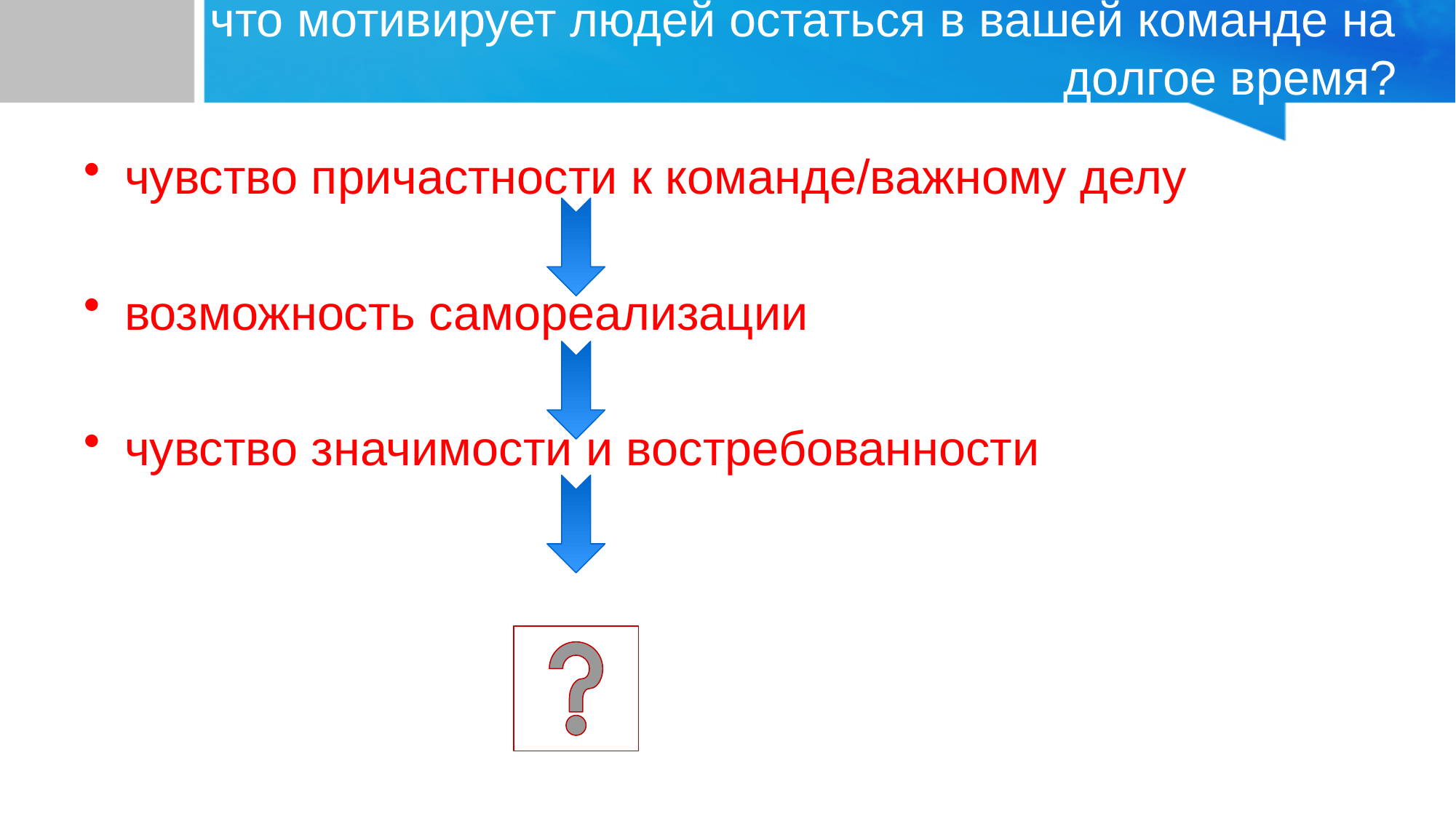

# что мотивирует людей остаться в вашей команде на долгое время?
чувство причастности к команде/важному делу

возможность самореализации

чувство значимости и востребованности